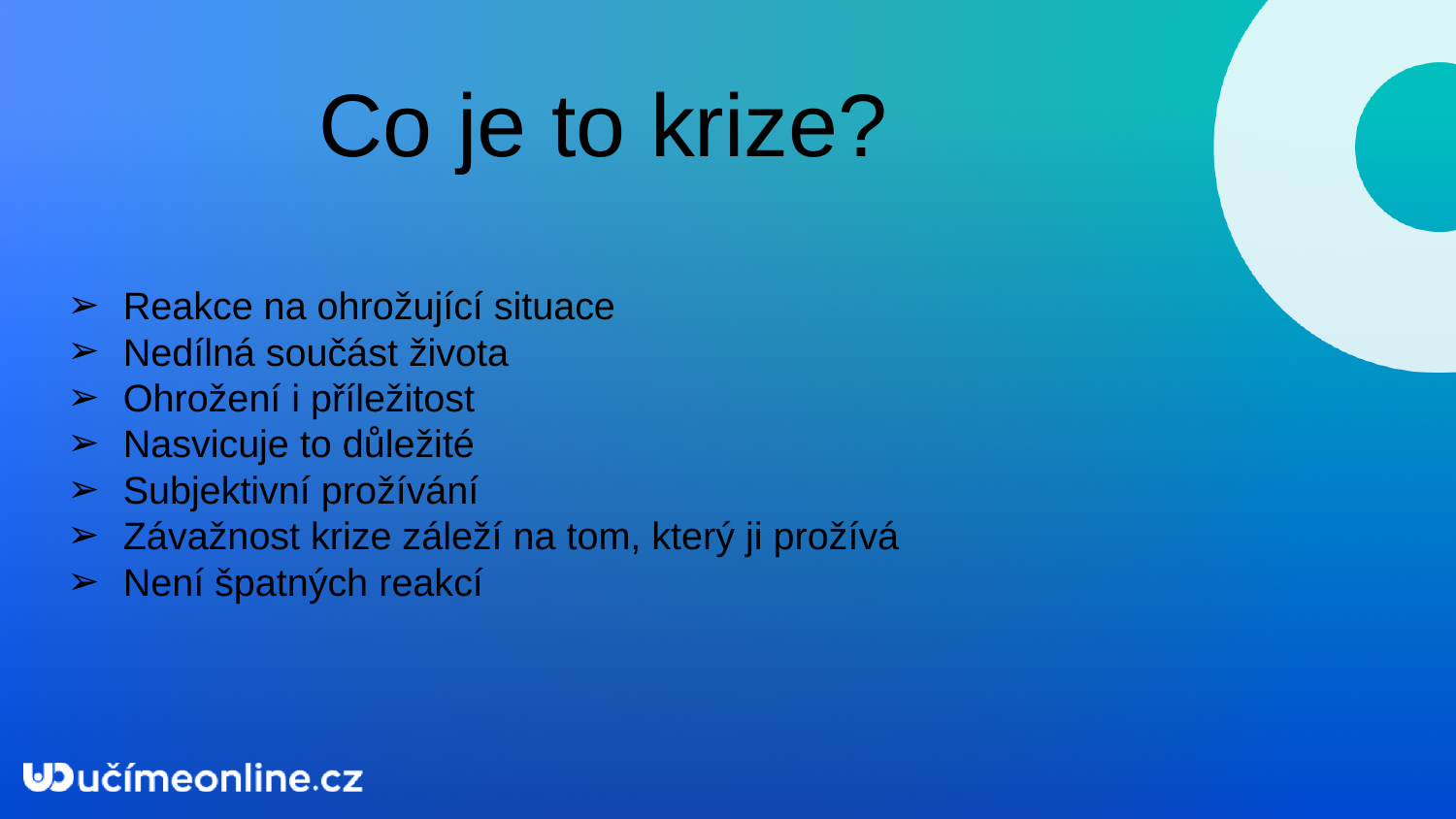

Co je to krize?

Reakce na ohrožující situace
Nedílná součást života
Ohrožení i příležitost
Nasvicuje to důležité
Subjektivní prožívání
Závažnost krize záleží na tom, který ji prožívá
Není špatných reakcí